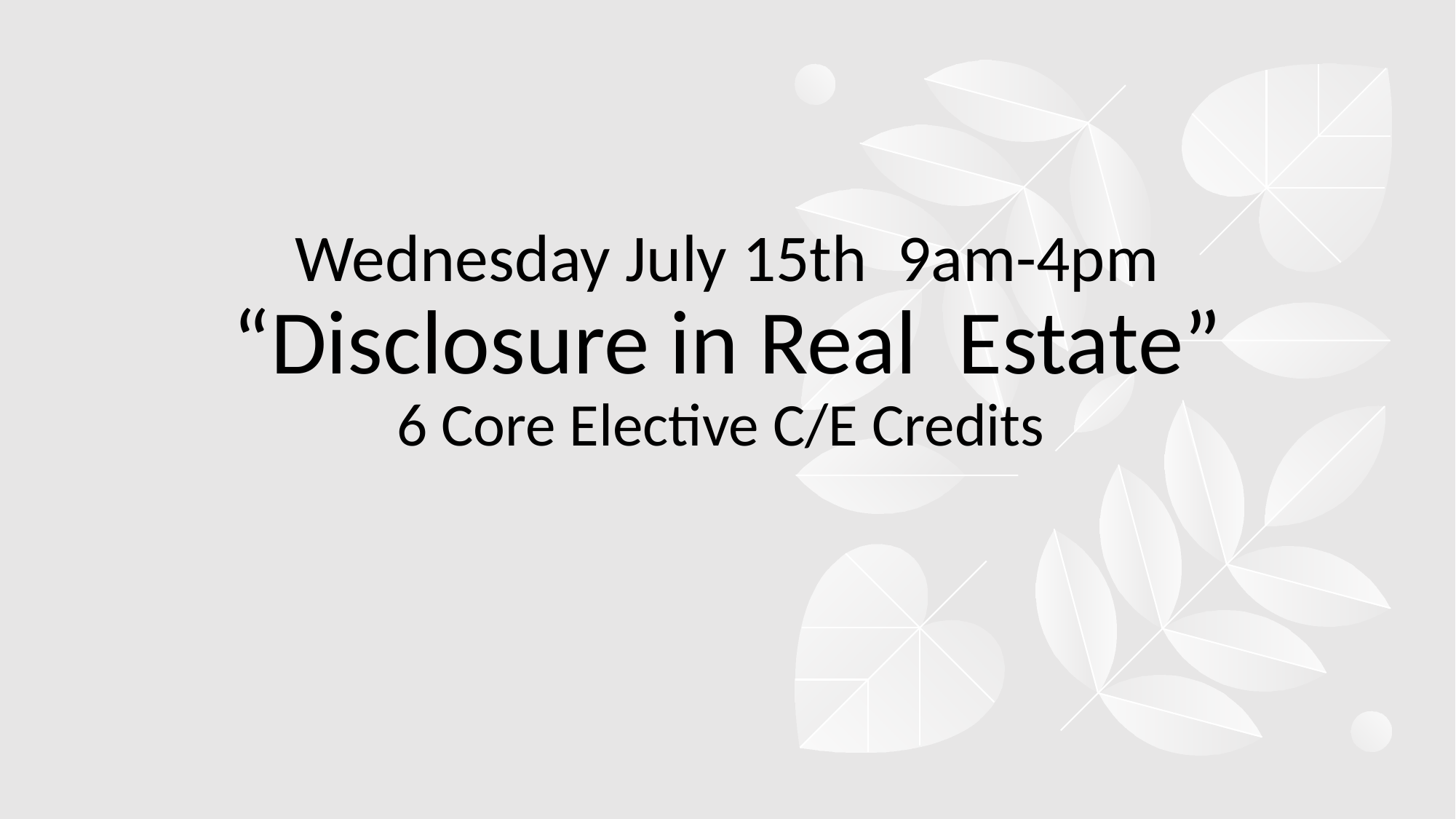

# Wednesday July 15th  9am-4pm “Disclosure in Real  Estate” 6 Core Elective C/E Credits